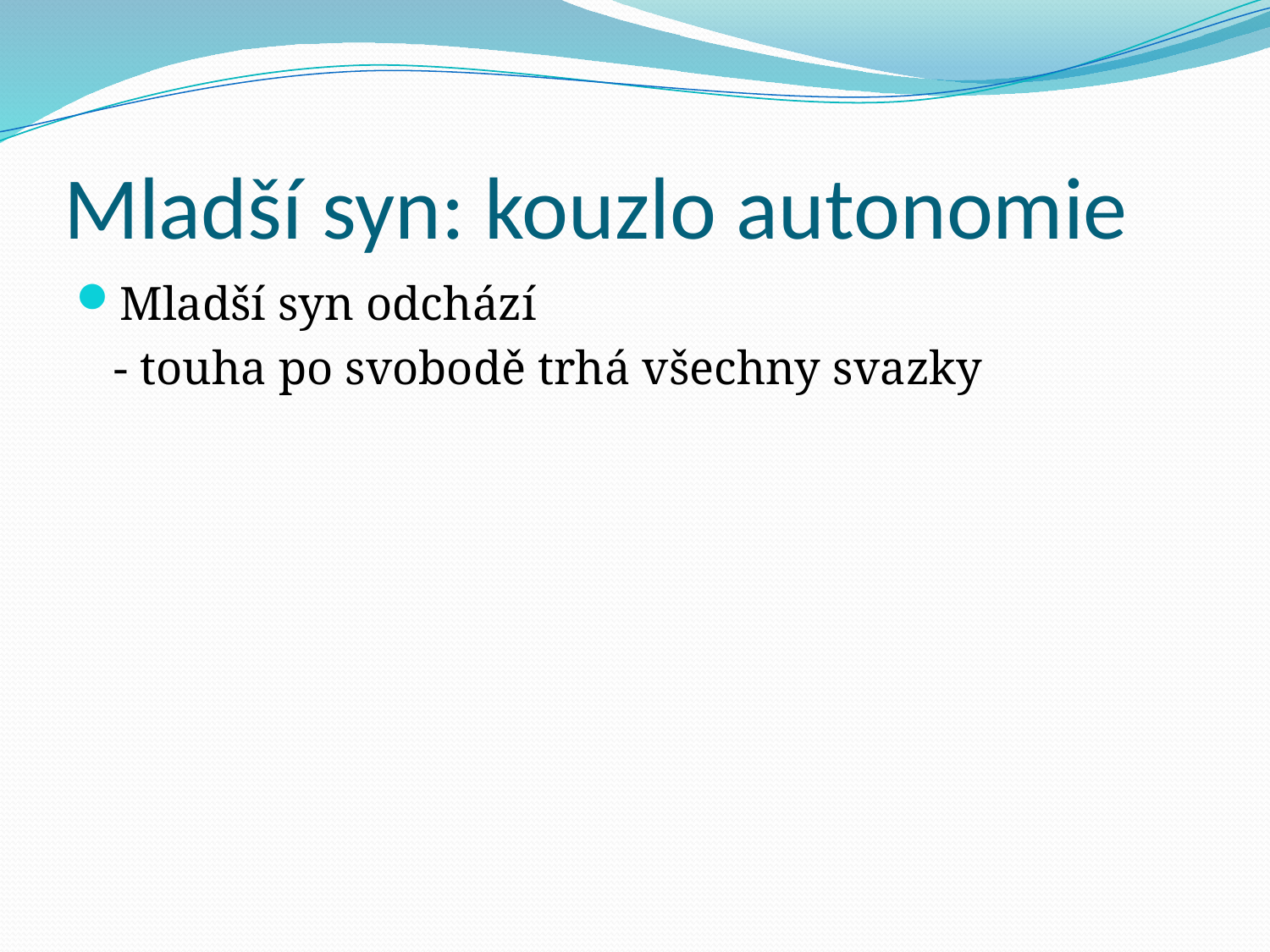

# Mladší syn: kouzlo autonomie
Mladší syn odchází
	- touha po svobodě trhá všechny svazky